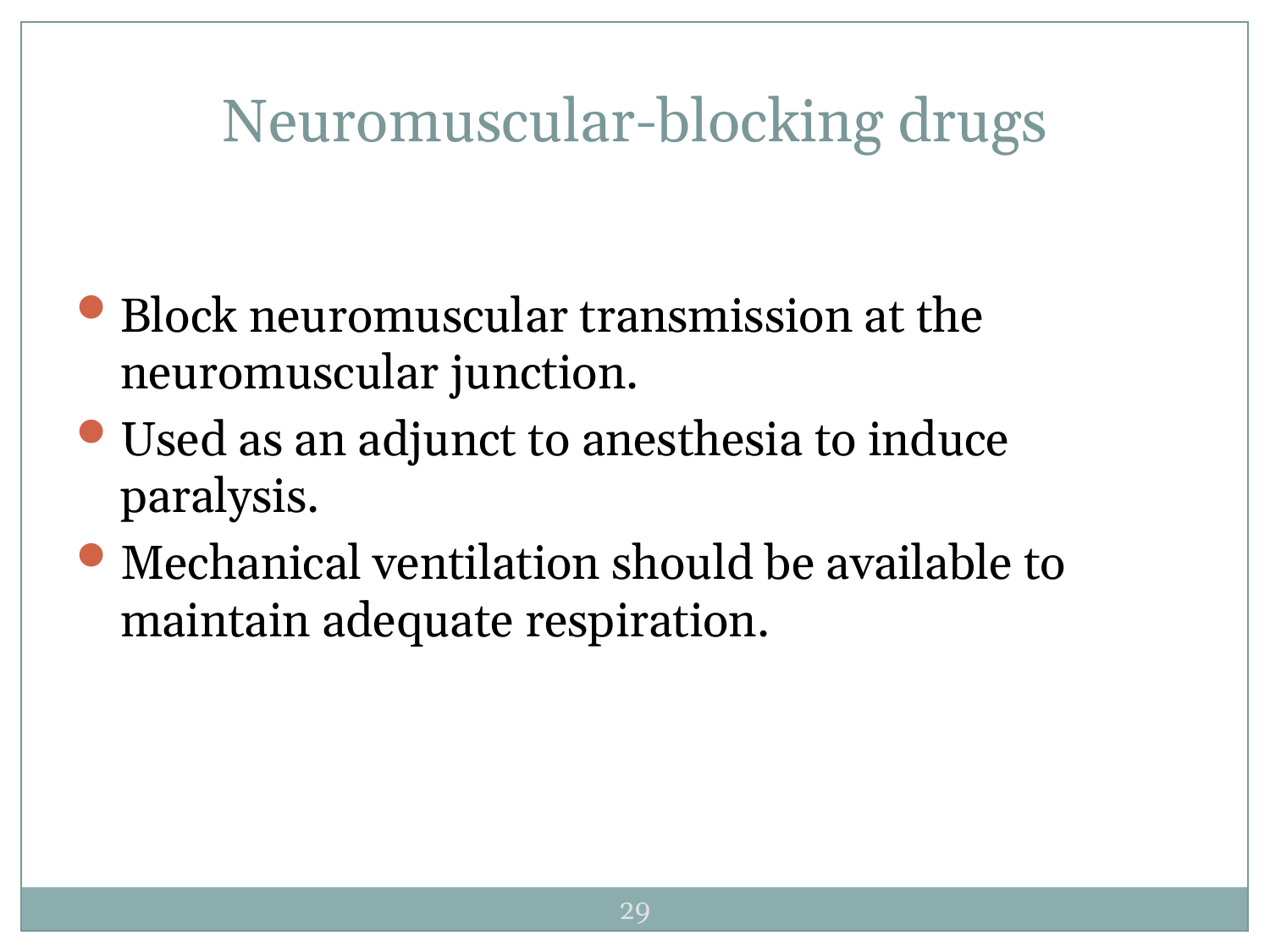

Neuromuscular-blocking drugs
Block neuromuscular transmission at the neuromuscular junction.
Used as an adjunct to anesthesia to induce paralysis.
Mechanical ventilation should be available to maintain adequate respiration.
29